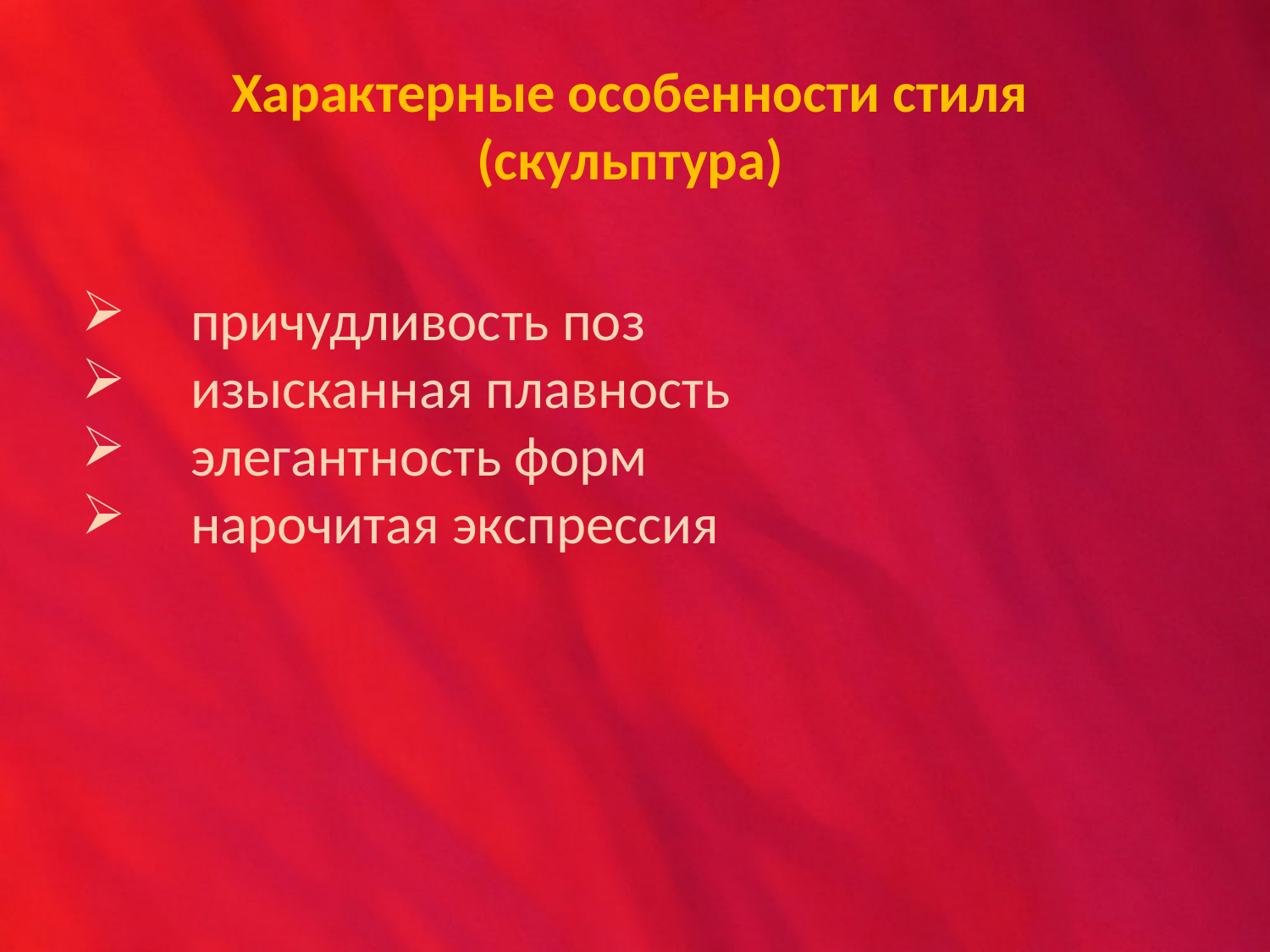

Характерные особенности стиля (скульптура)
     причудливость поз
     изысканная плавность
     элегантность форм
     нарочитая экспрессия